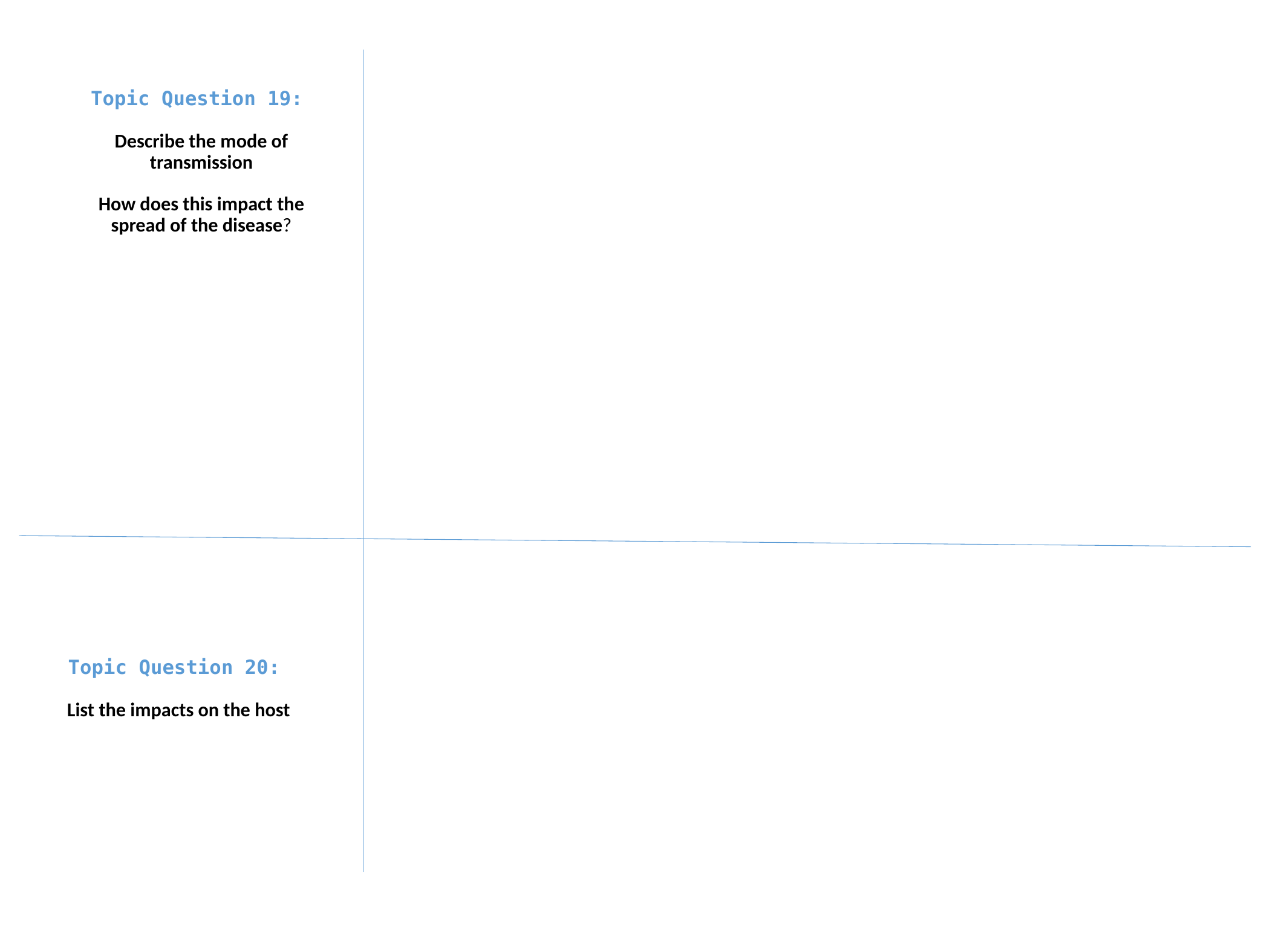

Topic Question 19:

Describe the mode of transmission

How does this impact the spread of the disease?
Topic Question 20:

List the impacts on the host